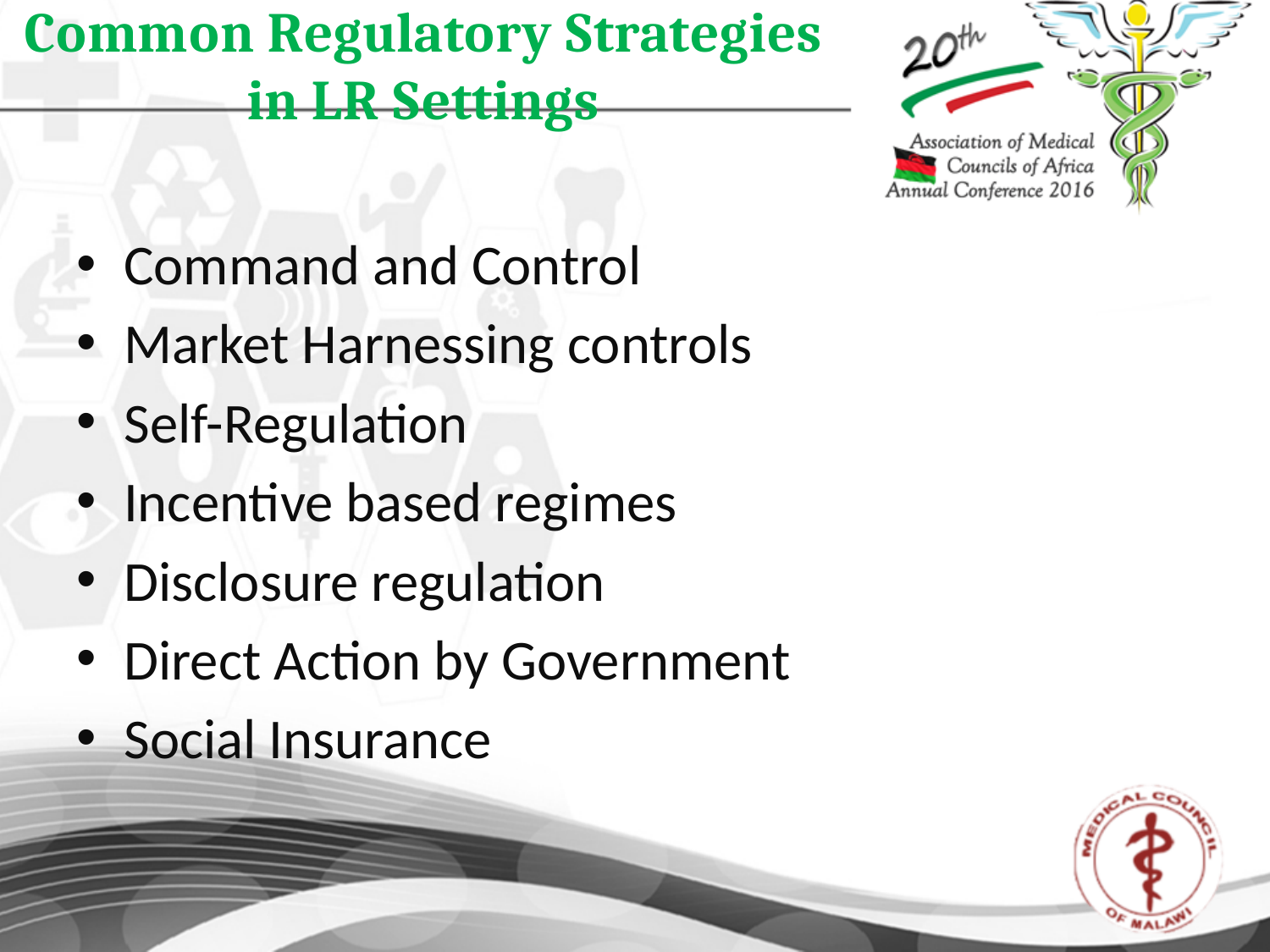

# Common Regulatory Strategies in LR Settings
Command and Control
Market Harnessing controls
Self-Regulation
Incentive based regimes
Disclosure regulation
Direct Action by Government
Social Insurance